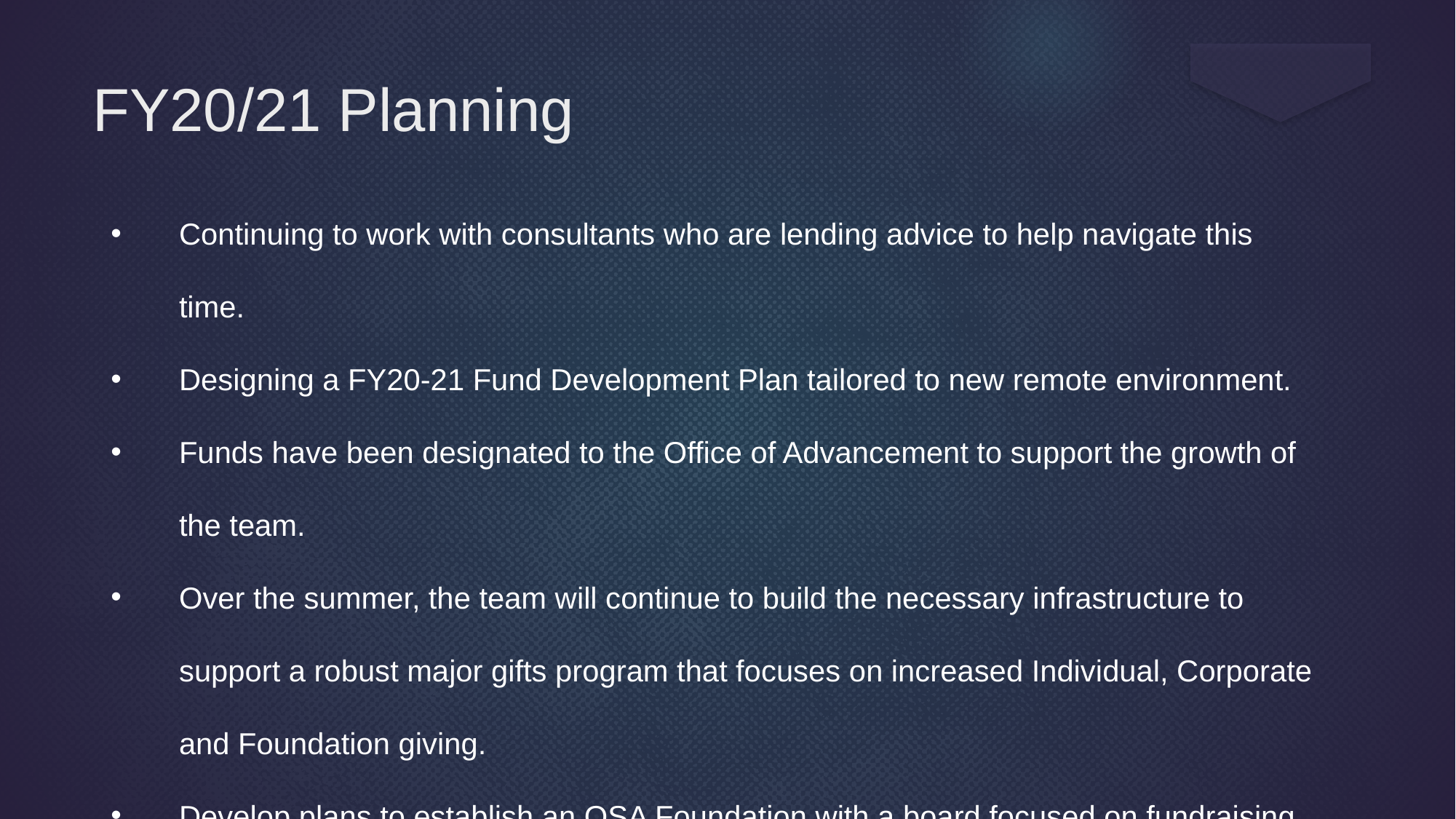

FY20/21 Planning
Continuing to work with consultants who are lending advice to help navigate this time.
Designing a FY20-21 Fund Development Plan tailored to new remote environment.
Funds have been designated to the Office of Advancement to support the growth of the team.
Over the summer, the team will continue to build the necessary infrastructure to support a robust major gifts program that focuses on increased Individual, Corporate and Foundation giving.
Develop plans to establish an OSA Foundation with a board focused on fundraising.